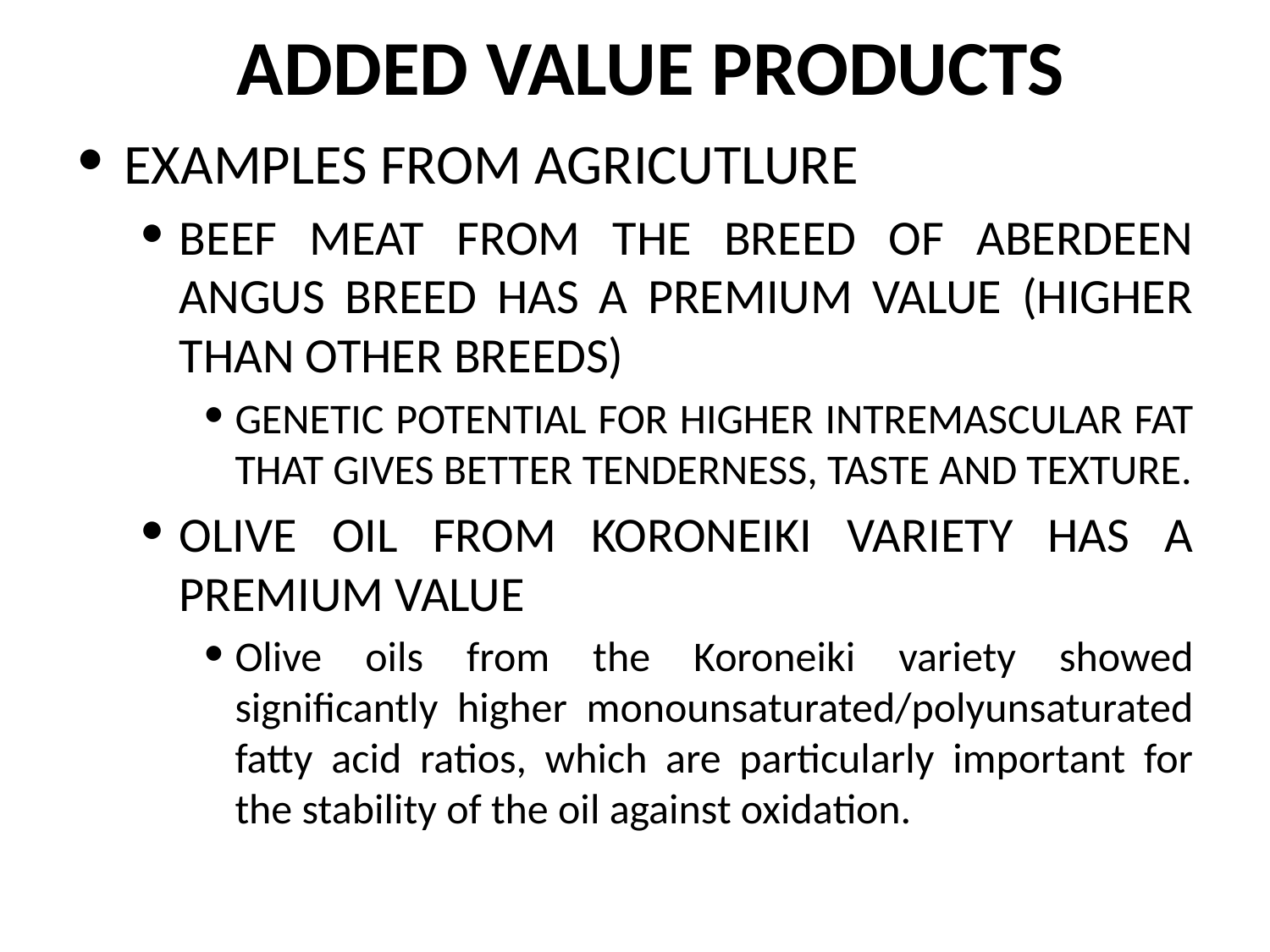

# ADDED VALUE PRODUCTS
EXAMPLES FROM AGRICUTLURE
BEEF MEAT FROM THE BREED OF ABERDEEN ANGUS BREED HAS A PREMIUM VALUE (HIGHER THAN OTHER BREEDS)
GENETIC POTENTIAL FOR HIGHER INTREMASCULAR FAT THAT GIVES BETTER TENDERNESS, TASTE AND TEXTURE.
OLIVE OIL FROM KORONEIKI VARIETY HAS A PREMIUM VALUE
Olive oils from the Koroneiki variety showed significantly higher monounsaturated/polyunsaturated fatty acid ratios, which are particularly important for the stability of the oil against oxidation.